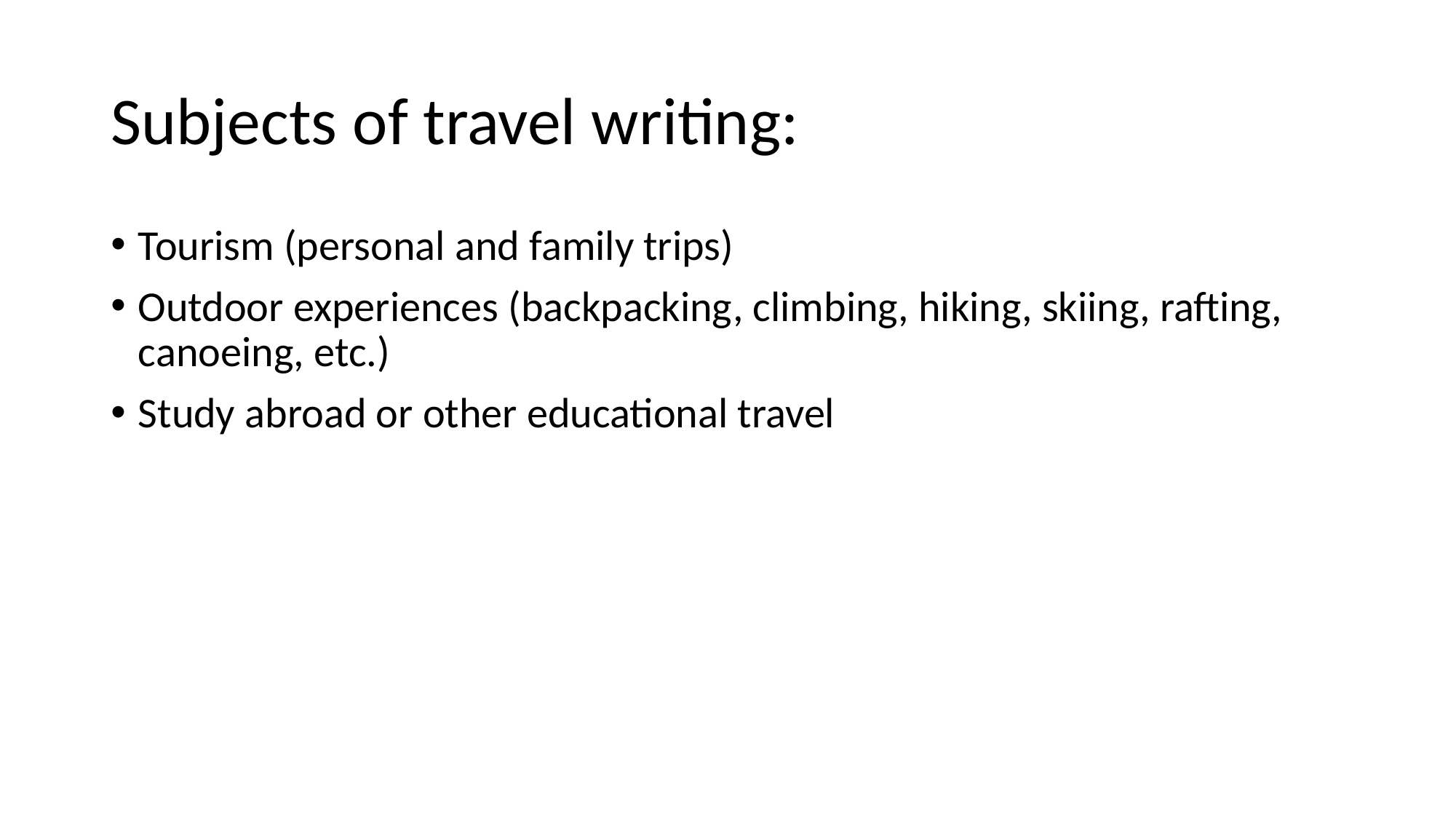

# Subjects of travel writing:
Tourism (personal and family trips)
Outdoor experiences (backpacking, climbing, hiking, skiing, rafting, canoeing, etc.)
Study abroad or other educational travel